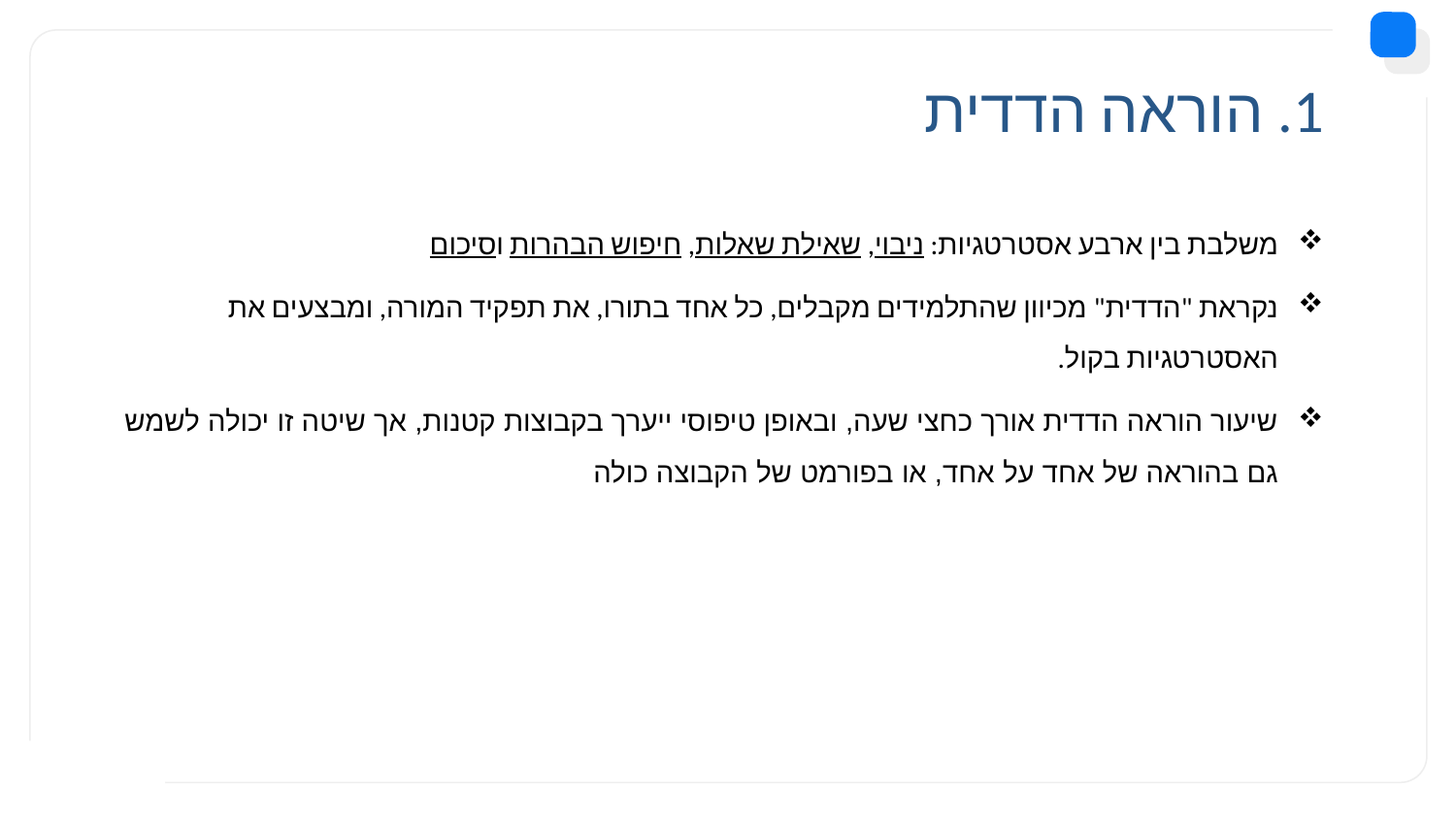

# 1. הוראה הדדית

משלבת בין ארבע אסטרטגיות: ניבוי, שאילת שאלות, חיפוש הבהרות וסיכום
נקראת "הדדית" מכיוון שהתלמידים מקבלים, כל אחד בתורו, את תפקיד המורה, ומבצעים את האסטרטגיות בקול.
שיעור הוראה הדדית אורך כחצי שעה, ובאופן טיפוסי ייערך בקבוצות קטנות, אך שיטה זו יכולה לשמש גם בהוראה של אחד על אחד, או בפורמט של הקבוצה כולה